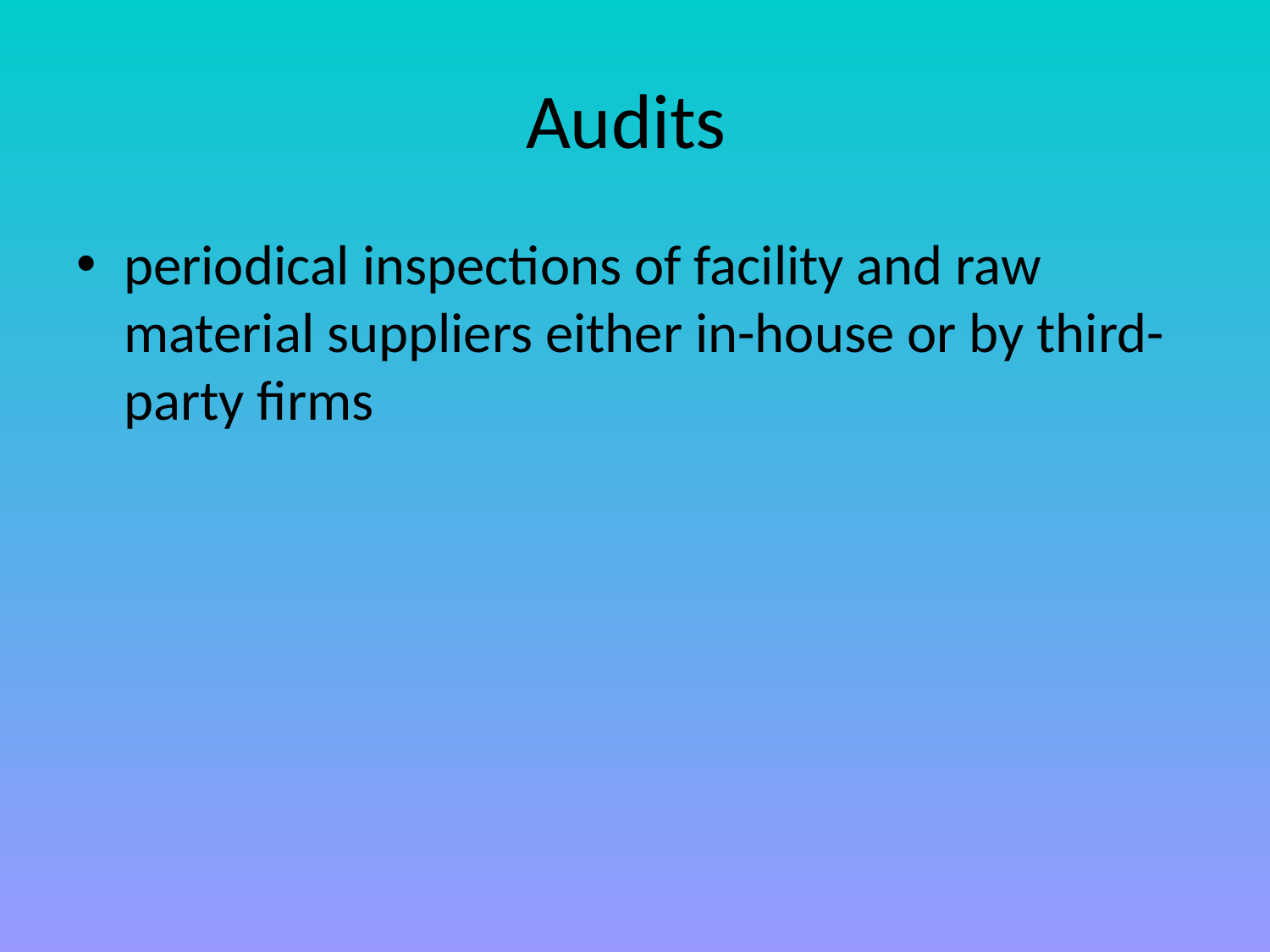

# Audits
periodical inspections of facility and raw material suppliers either in-house or by third-party firms